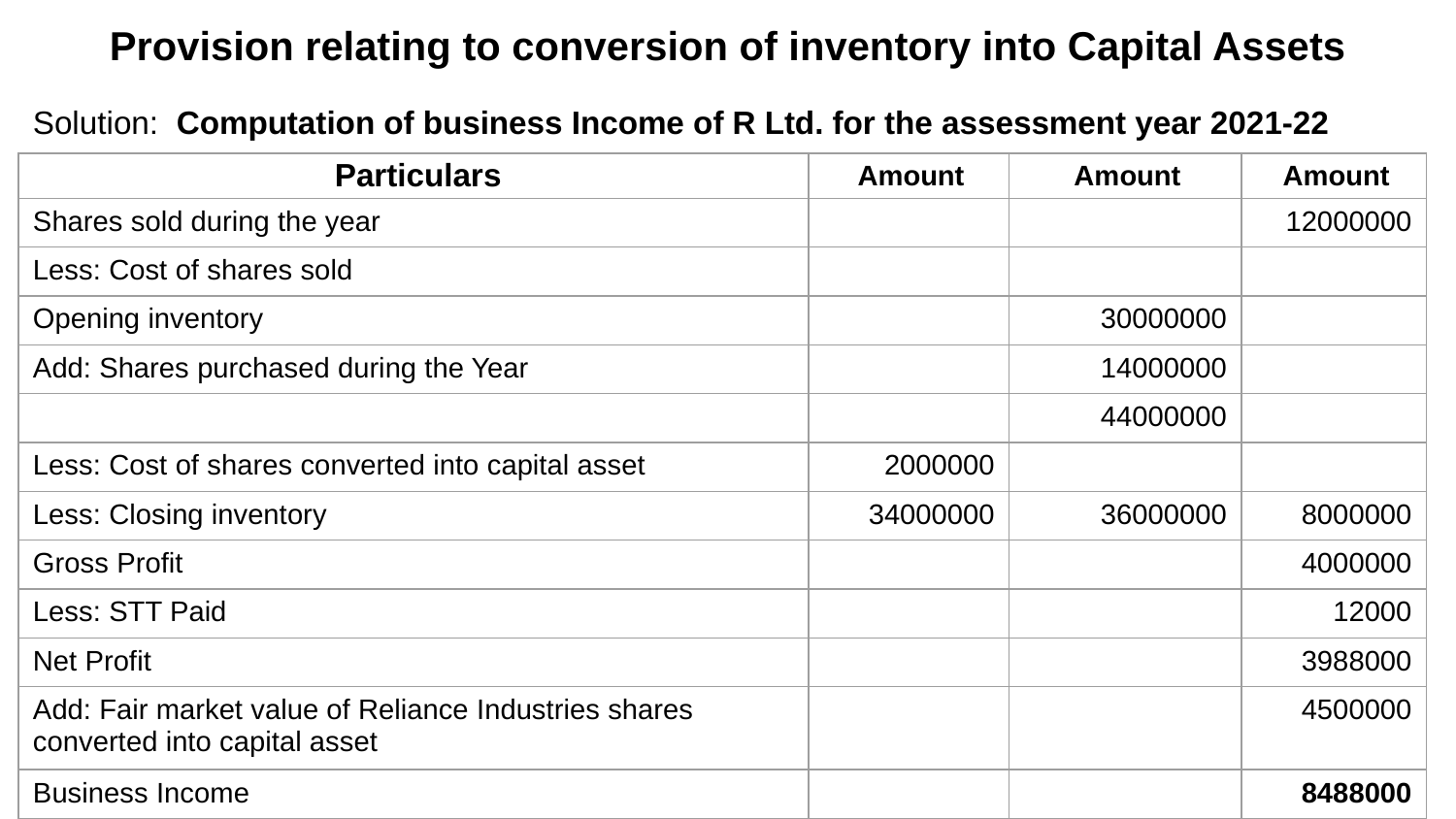

# Provision relating to conversion of inventory into Capital Assets
Solution:  Computation of business Income of R Ltd. for the assessment year 2021-22

| Particulars | Amount | Amount | Amount |
| --- | --- | --- | --- |
| Shares sold during the year |  |  | 12000000 |
| Less: Cost of shares sold |  |  |  |
| Opening inventory |  | 30000000 |  |
| Add: Shares purchased during the Year |  | 14000000 |  |
|  |  | 44000000 |  |
| Less: Cost of shares converted into capital asset | 2000000 |  |  |
| Less: Closing inventory | 34000000 | 36000000 | 8000000 |
| Gross Profit |  |  | 4000000 |
| Less: STT Paid |  |  | 12000 |
| Net Profit |  |  | 3988000 |
| Add: Fair market value of Reliance Industries shares converted into capital asset |  |  | 4500000 |
| Business Income |  |  | 8488000 |